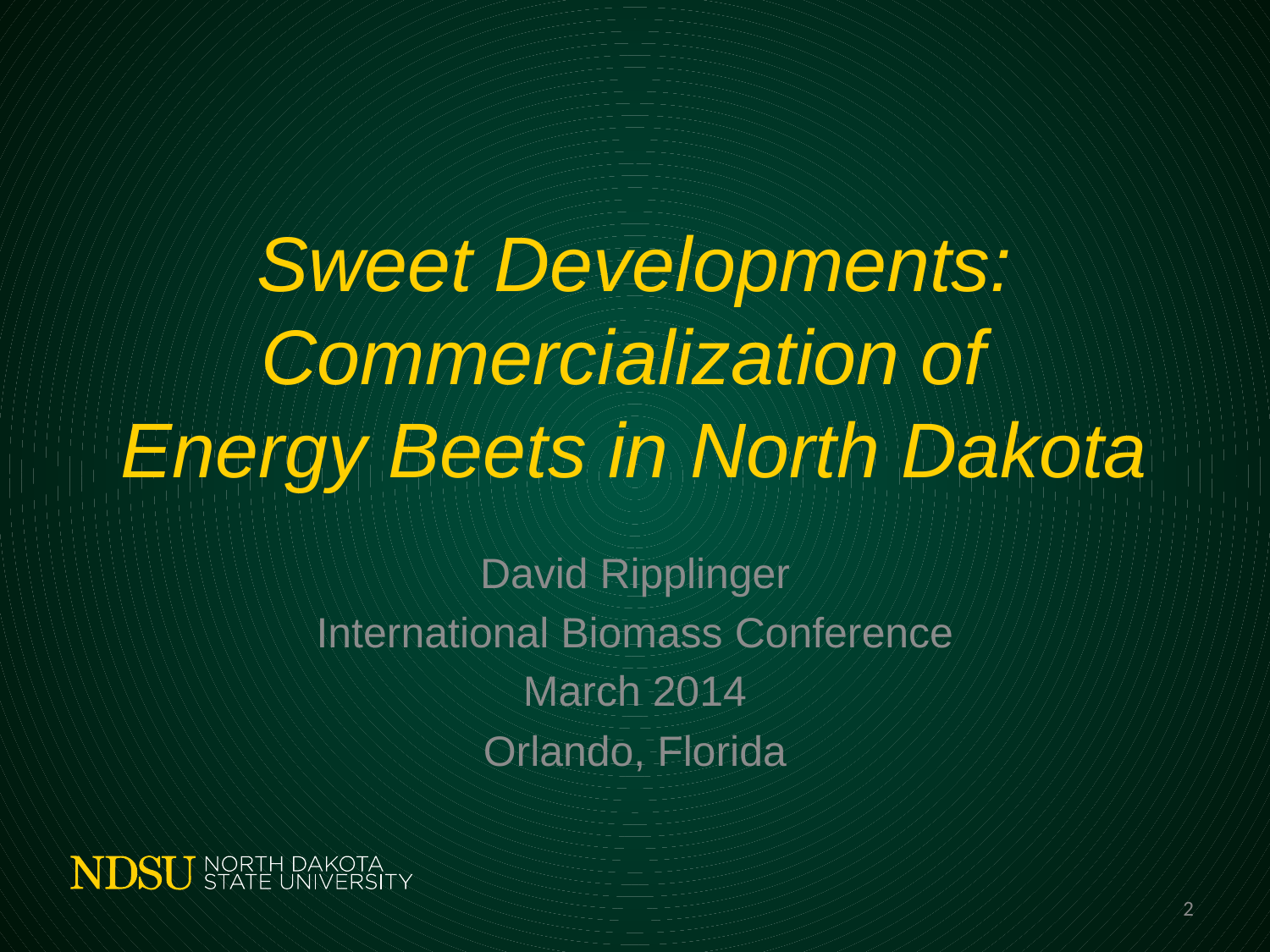

# Sweet Developments: Commercialization of Energy Beets in North Dakota
David Ripplinger
International Biomass Conference
March 2014
Orlando, Florida
2